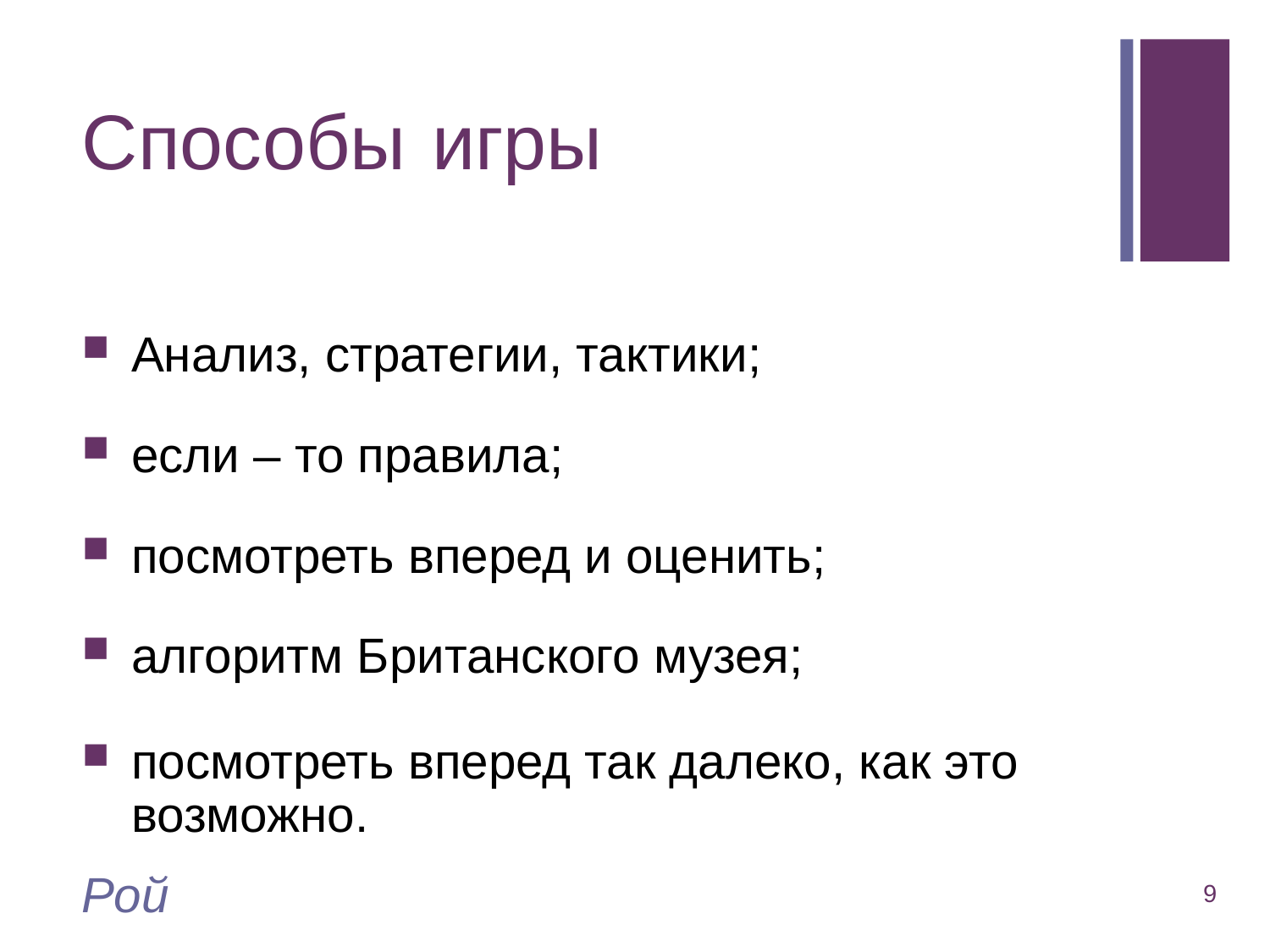

# Способы игры
Анализ, стратегии, тактики;
если – то правила;
посмотреть вперед и оценить;
алгоритм Британского музея;
посмотреть вперед так далеко, как это возможно.
Рой
9